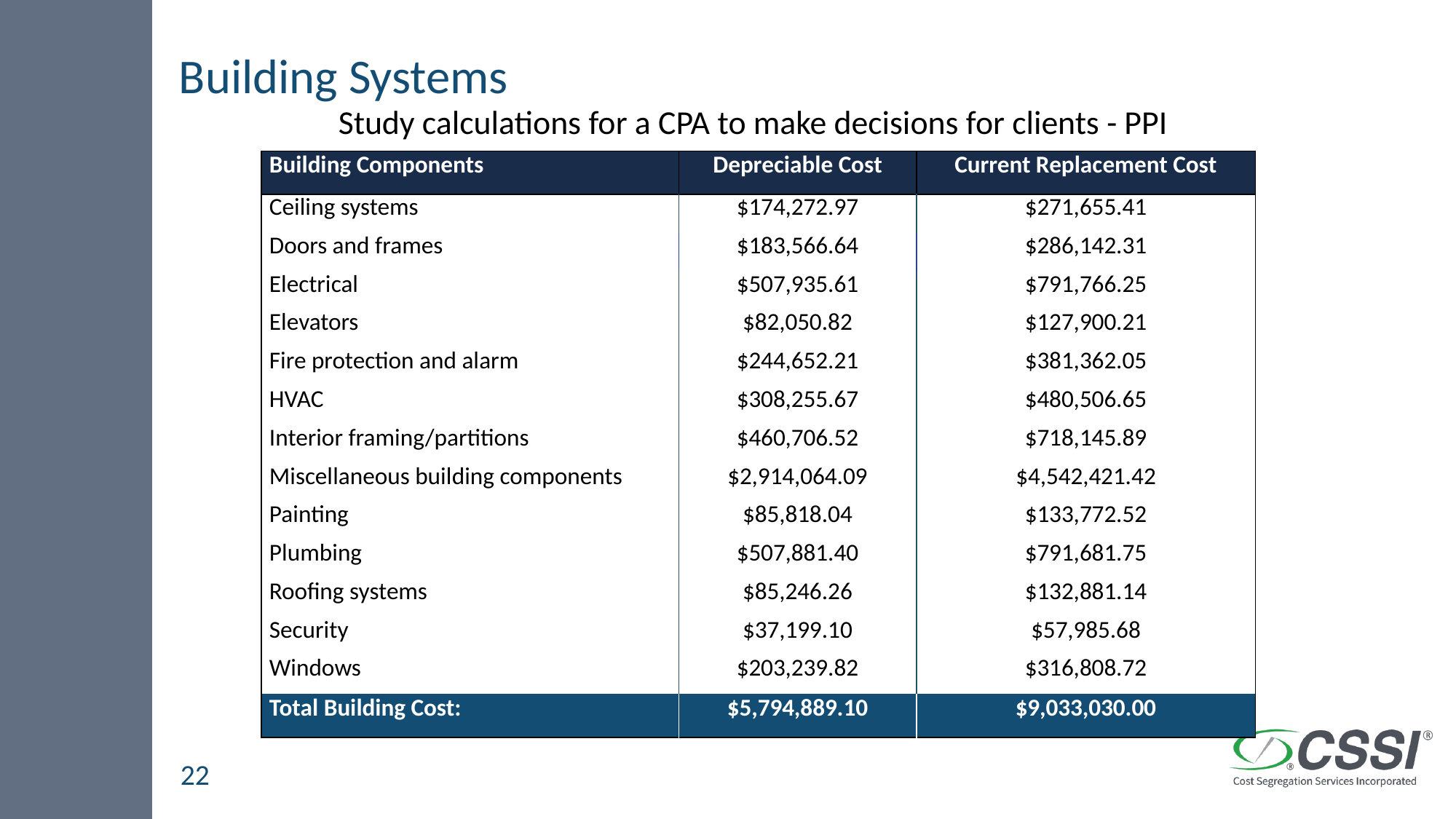

# Building Systems
Study calculations for a CPA to make decisions for clients - PPI

| Building Components | Depreciable Cost | Current Replacement Cost |
| --- | --- | --- |
| Ceiling systems | $174,272.97 | $271,655.41 |
| Doors and frames | $183,566.64 | $286,142.31 |
| Electrical | $507,935.61 | $791,766.25 |
| Elevators | $82,050.82 | $127,900.21 |
| Fire protection and alarm | $244,652.21 | $381,362.05 |
| HVAC | $308,255.67 | $480,506.65 |
| Interior framing/partitions | $460,706.52 | $718,145.89 |
| Miscellaneous building components | $2,914,064.09 | $4,542,421.42 |
| Painting | $85,818.04 | $133,772.52 |
| Plumbing | $507,881.40 | $791,681.75 |
| Roofing systems | $85,246.26 | $132,881.14 |
| Security | $37,199.10 | $57,985.68 |
| Windows | $203,239.82 | $316,808.72 |
| Total Building Cost: | $5,794,889.10 | $9,033,030.00 |
22